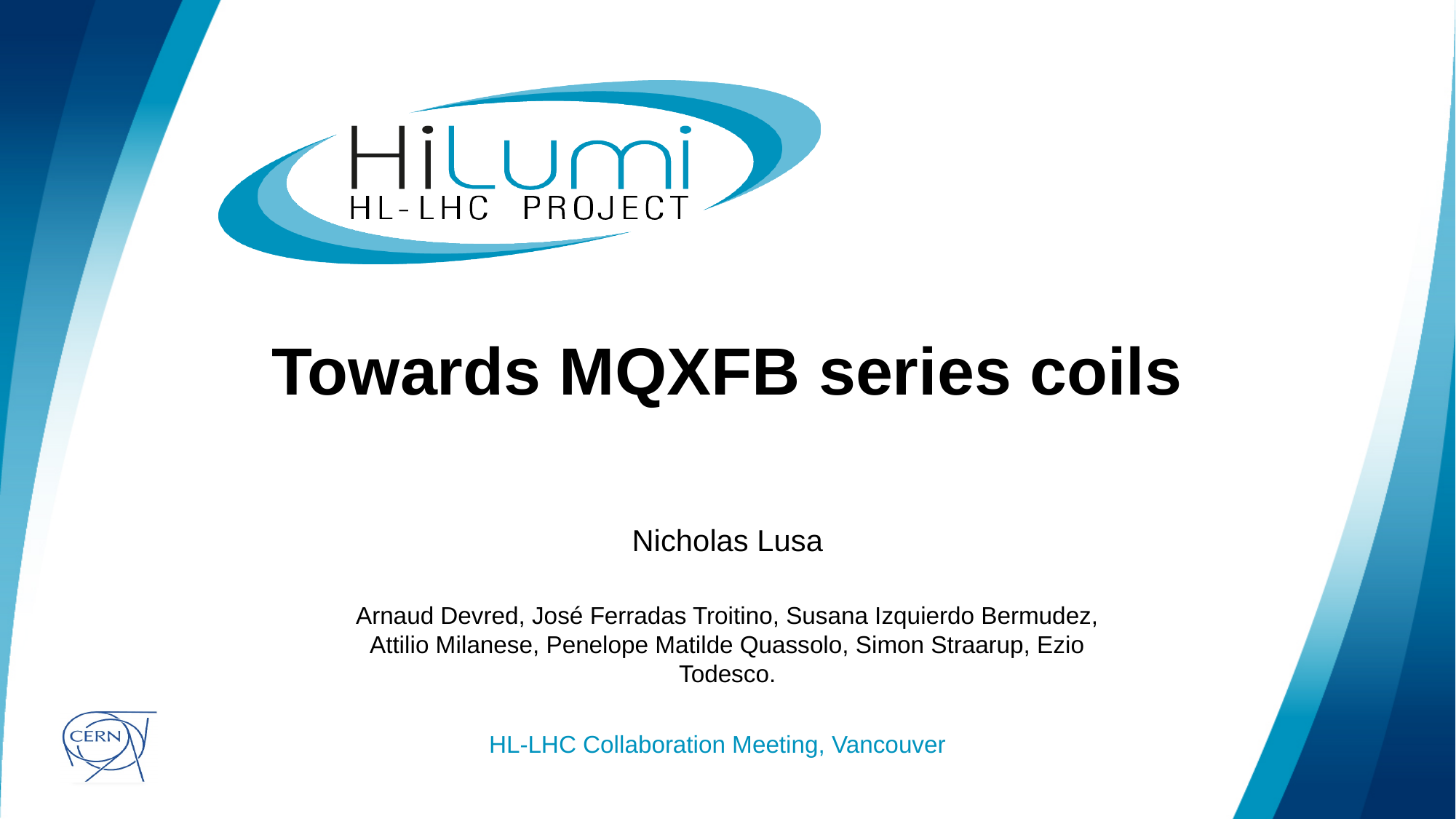

# Towards MQXFB series coils
Nicholas Lusa

Arnaud Devred, José Ferradas Troitino, Susana Izquierdo Bermudez, Attilio Milanese, Penelope Matilde Quassolo, Simon Straarup, Ezio Todesco.
HL-LHC Collaboration Meeting, Vancouver